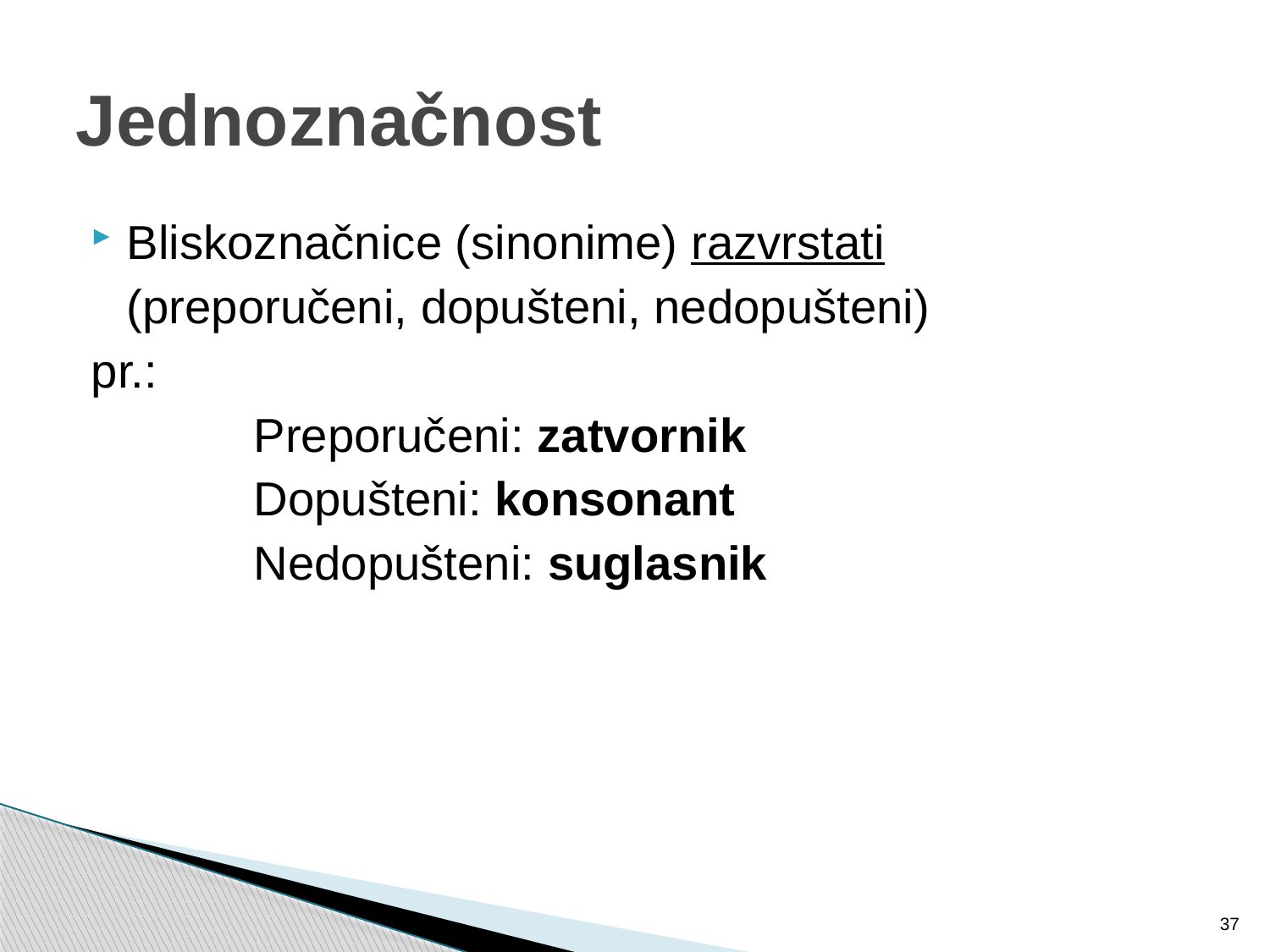

# Jednoznačnost
Bliskoznačnice (sinonime) razvrstati
	(preporučeni, dopušteni, nedopušteni)
pr.:
		Preporučeni: zatvornik
		Dopušteni: konsonant
		Nedopušteni: suglasnik

37